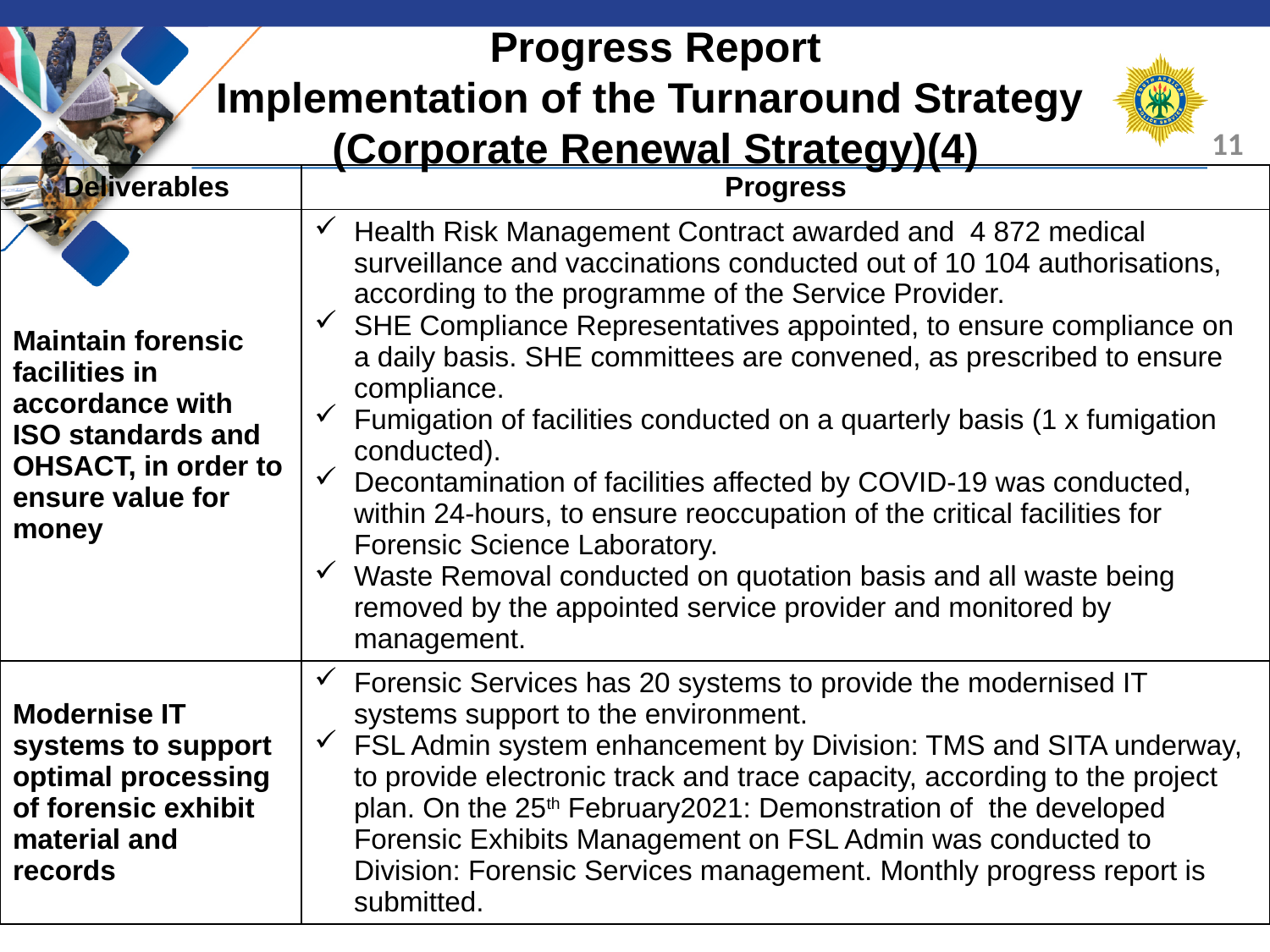

# Progress Report Implementation of the Turnaround Strategy (Corporate Renewal Strategy)(4)
11
| Deliverables | Progress |
| --- | --- |
| Maintain forensic facilities in accordance with ISO standards and OHSACT, in order to ensure value for money | Health Risk Management Contract awarded and 4 872 medical surveillance and vaccinations conducted out of 10 104 authorisations, according to the programme of the Service Provider. SHE Compliance Representatives appointed, to ensure compliance on a daily basis. SHE committees are convened, as prescribed to ensure compliance. Fumigation of facilities conducted on a quarterly basis (1 x fumigation conducted). Decontamination of facilities affected by COVID-19 was conducted, within 24-hours, to ensure reoccupation of the critical facilities for Forensic Science Laboratory. Waste Removal conducted on quotation basis and all waste being removed by the appointed service provider and monitored by management. |
| Modernise IT systems to support optimal processing of forensic exhibit material and records | Forensic Services has 20 systems to provide the modernised IT systems support to the environment. FSL Admin system enhancement by Division: TMS and SITA underway, to provide electronic track and trace capacity, according to the project plan. On the 25th February2021: Demonstration of the developed Forensic Exhibits Management on FSL Admin was conducted to Division: Forensic Services management. Monthly progress report is submitted. |